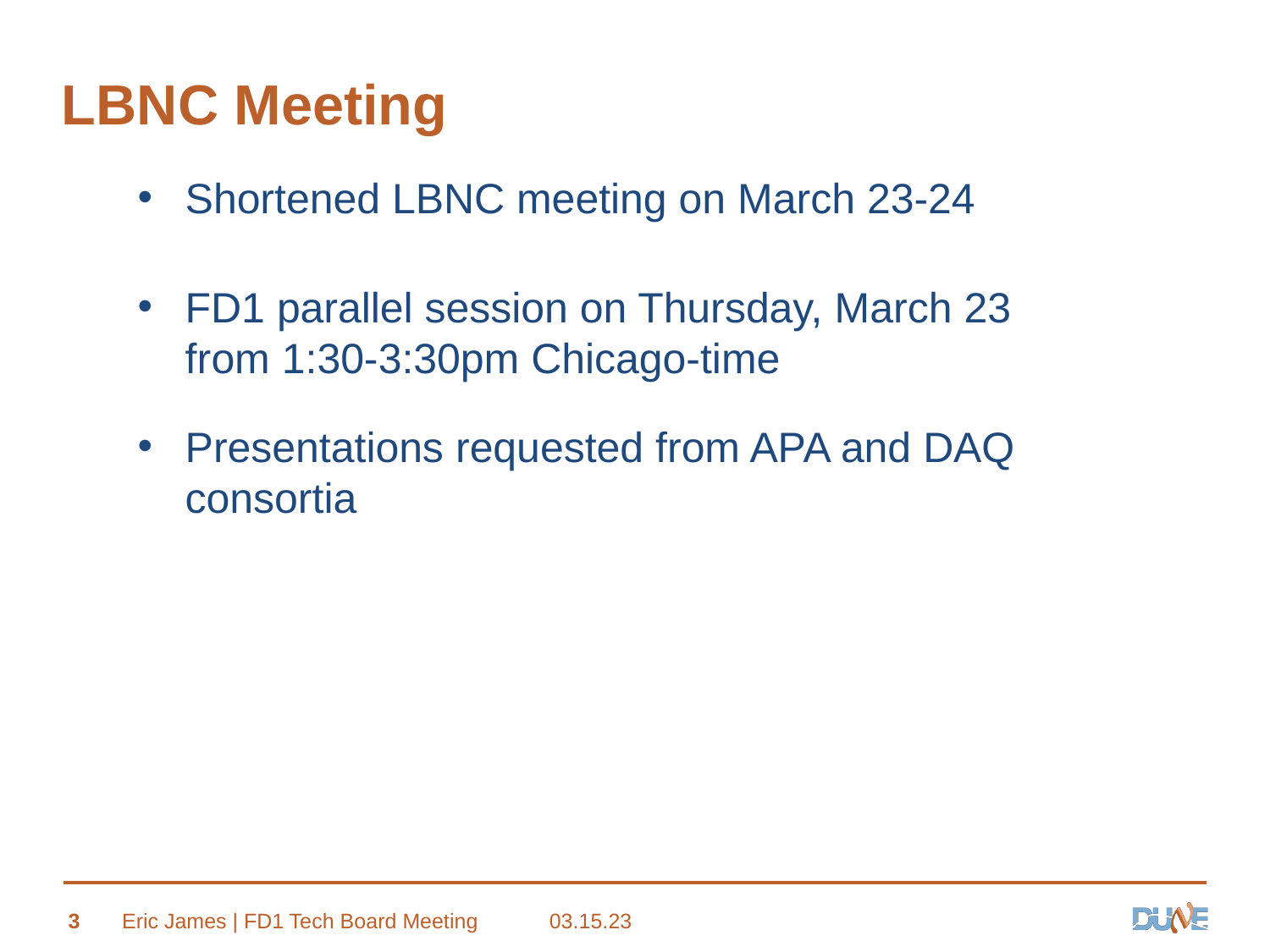

# LBNC Meeting
Shortened LBNC meeting on March 23-24

FD1 parallel session on Thursday, March 23 from 1:30-3:30pm Chicago-time

Presentations requested from APA and DAQ consortia

3
Eric James | FD1 Tech Board Meeting
03.15.23